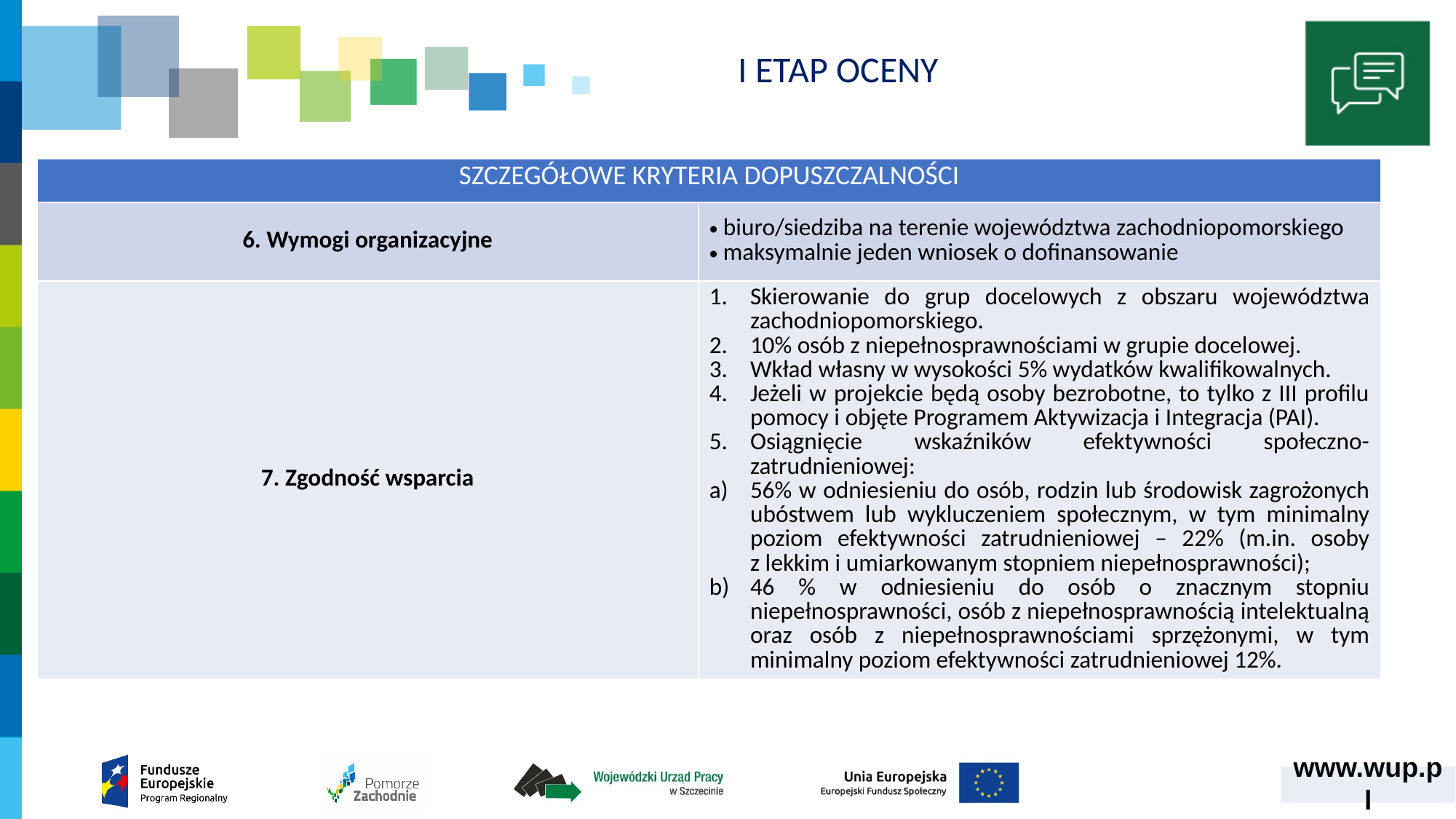

# I ETAP OCENY
| SZCZEGÓŁOWE KRYTERIA DOPUSZCZALNOŚCI |  |
| --- | --- |
| 6. Wymogi organizacyjne | biuro/siedziba na terenie województwa zachodniopomorskiego maksymalnie jeden wniosek o dofinansowanie |
| 7. Zgodność wsparcia | Skierowanie do grup docelowych z obszaru województwa zachodniopomorskiego. 10% osób z niepełnosprawnościami w grupie docelowej. Wkład własny w wysokości 5% wydatków kwalifikowalnych. Jeżeli w projekcie będą osoby bezrobotne, to tylko z III profilu pomocy i objęte Programem Aktywizacja i Integracja (PAI). Osiągnięcie wskaźników efektywności społeczno-zatrudnieniowej: 56% w odniesieniu do osób, rodzin lub środowisk zagrożonych ubóstwem lub wykluczeniem społecznym, w tym minimalny poziom efektywności zatrudnieniowej – 22% (m.in. osoby z lekkim i umiarkowanym stopniem niepełnosprawności); 46 % w odniesieniu do osób o znacznym stopniu niepełnosprawności, osób z niepełnosprawnością intelektualną oraz osób z niepełnosprawnościami sprzężonymi, w tym minimalny poziom efektywności zatrudnieniowej 12%. |